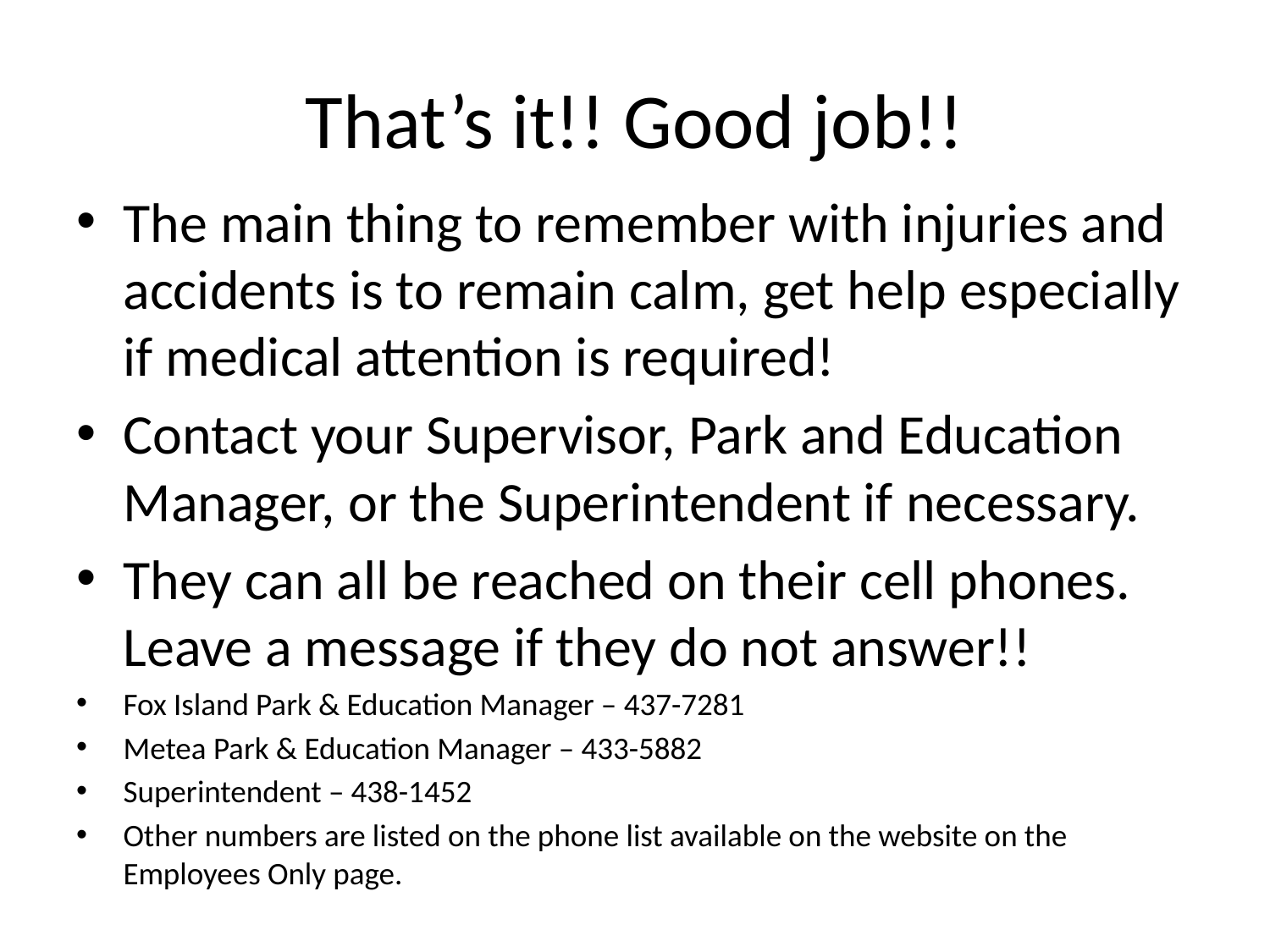

# That’s it!! Good job!!
The main thing to remember with injuries and accidents is to remain calm, get help especially if medical attention is required!
Contact your Supervisor, Park and Education Manager, or the Superintendent if necessary.
They can all be reached on their cell phones. Leave a message if they do not answer!!
Fox Island Park & Education Manager – 437-7281
Metea Park & Education Manager – 433-5882
Superintendent – 438-1452
Other numbers are listed on the phone list available on the website on the Employees Only page.